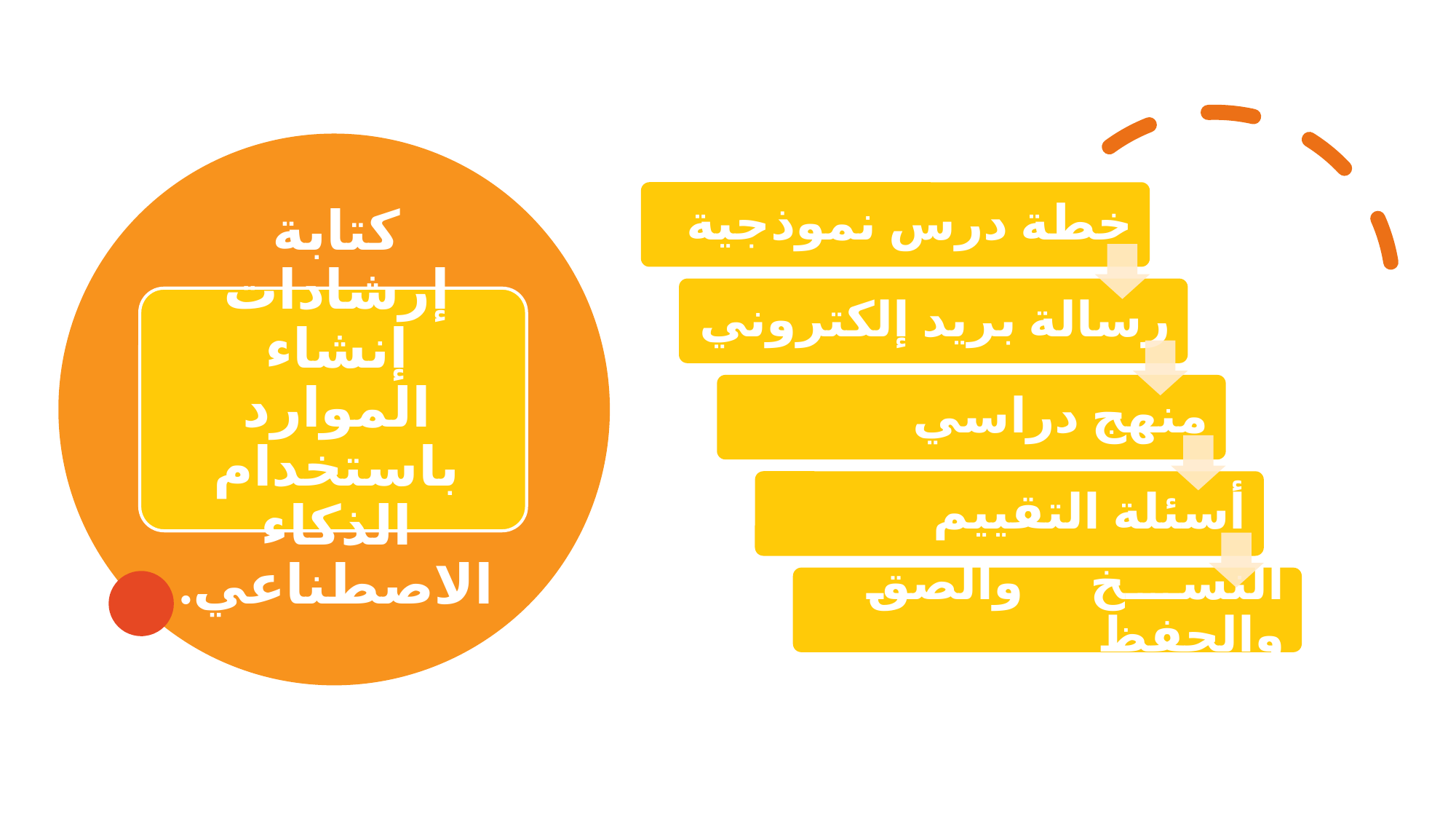

كتابة إرشادات إنشاء الموارد باستخدام الذكاء الاصطناعي.
خطة درس نموذجية
رسالة بريد إلكتروني
منهج دراسي
أسئلة التقييم
النسخ والصق والحفظ